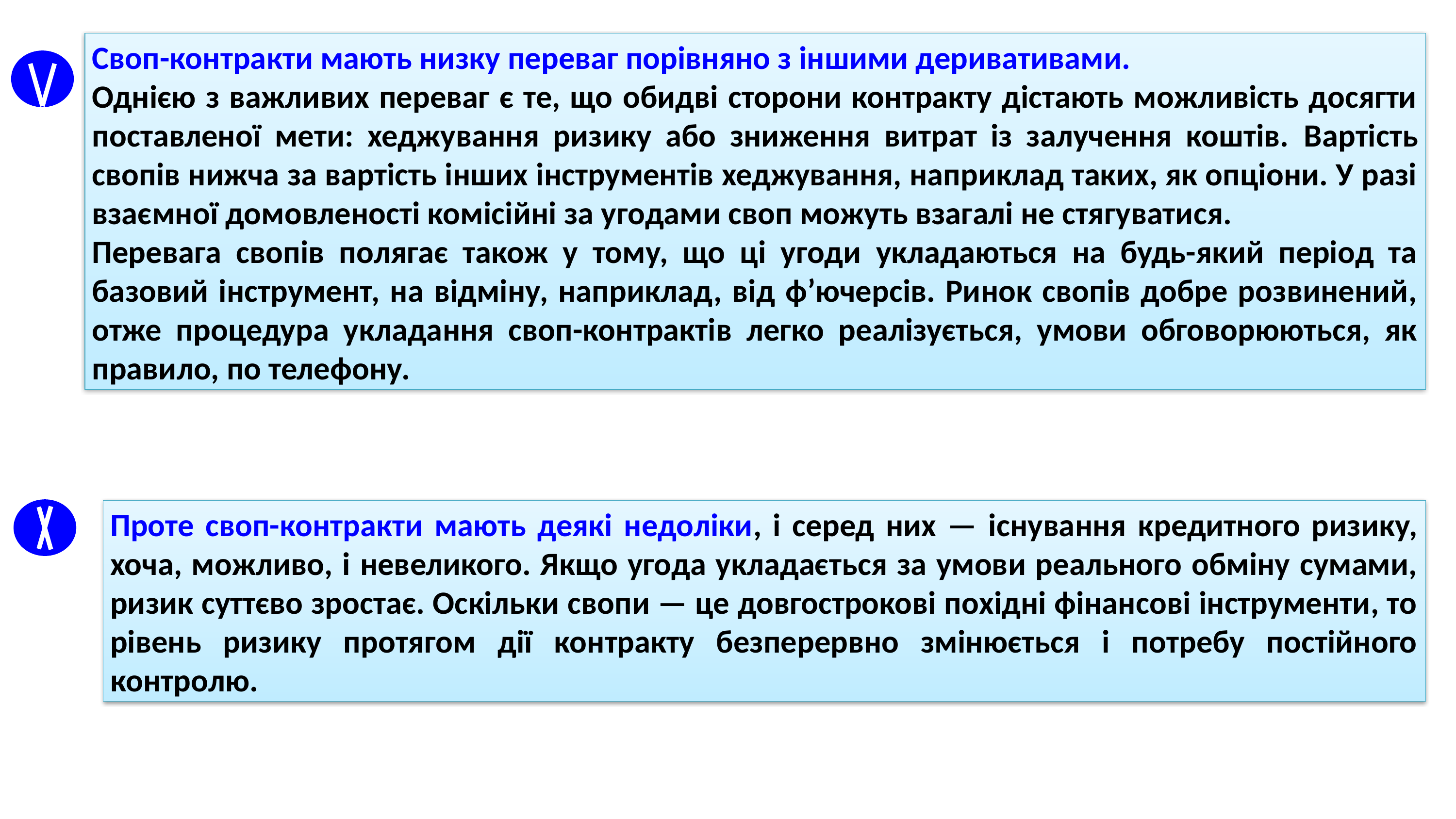

Своп-контракти мають низку переваг порівняно з іншими деривативами.
Однією з важливих переваг є те, що обидві сторони контракту дістають можливість досягти поставленої мети: хеджування ризику або зниження витрат із залучення коштів. Вартість свопів нижча за вартість інших інструментів хеджування, наприклад таких, як опціони. У разі взаємної домовленості комісійні за угодами своп можуть взагалі не стягуватися.
Перевага свопів полягає також у тому, що ці угоди укладаються на будь-який період та базовий інструмент, на відміну, наприклад, від ф’ючерсів. Ринок свопів добре розвинений, отже процедура укладання своп-контрактів легко реалізується, умови обговорюються, як правило, по телефону.

Проте своп-контракти мають деякі недоліки, і серед них — існування кредитного ризику, хоча, можливо, і невеликого. Якщо угода укладається за умови реального обміну сумами, ризик суттєво зростає. Оскільки свопи — це довгострокові похідні фінансові інструменти, то рівень ризику протягом дії контракту безперервно змінюється і потребу постійного контролю.